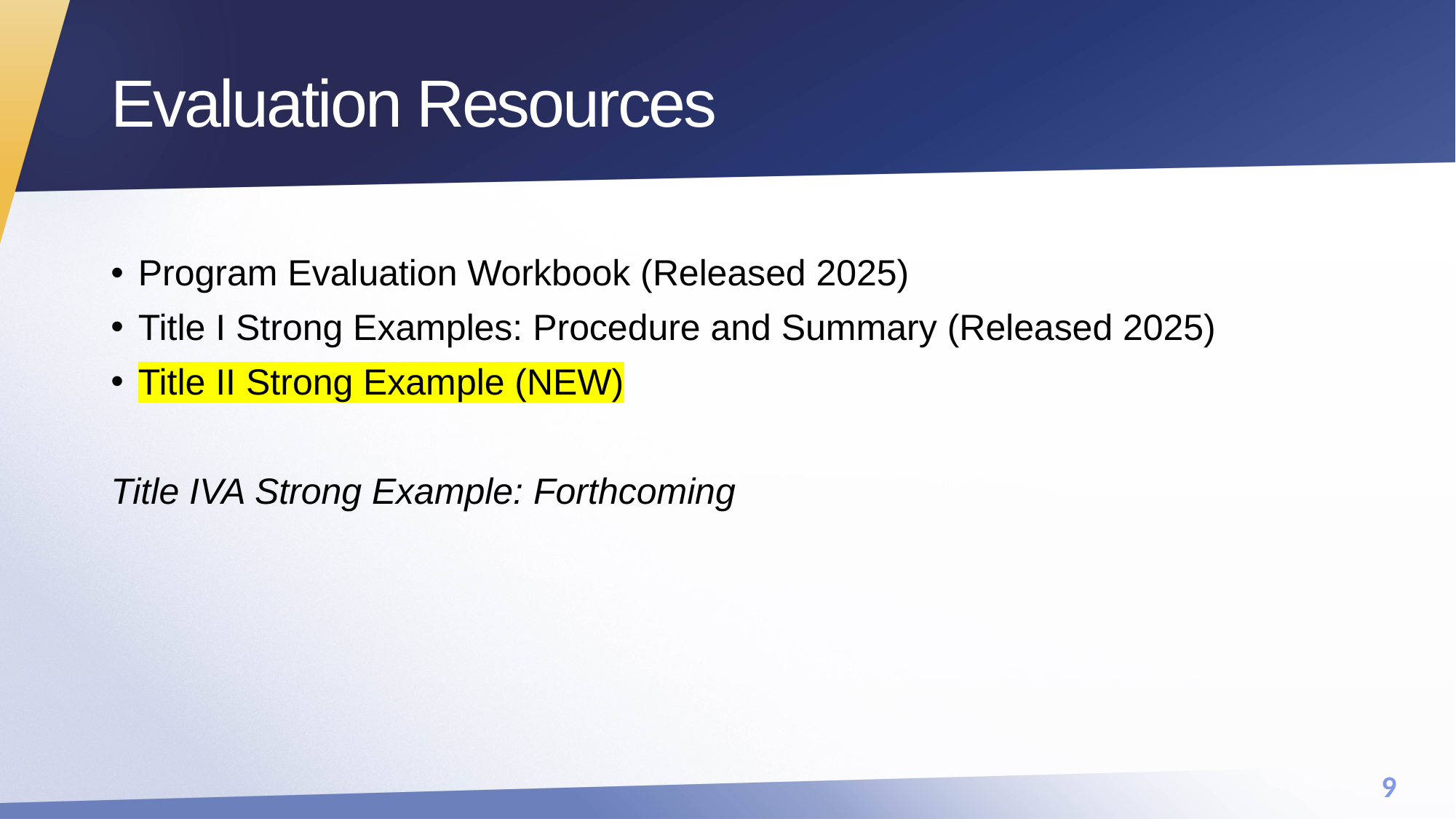

# Evaluation Resources
Program Evaluation Workbook (Released 2025)
Title I Strong Examples: Procedure and Summary (Released 2025)
Title II Strong Example (NEW)

Title IVA Strong Example: Forthcoming